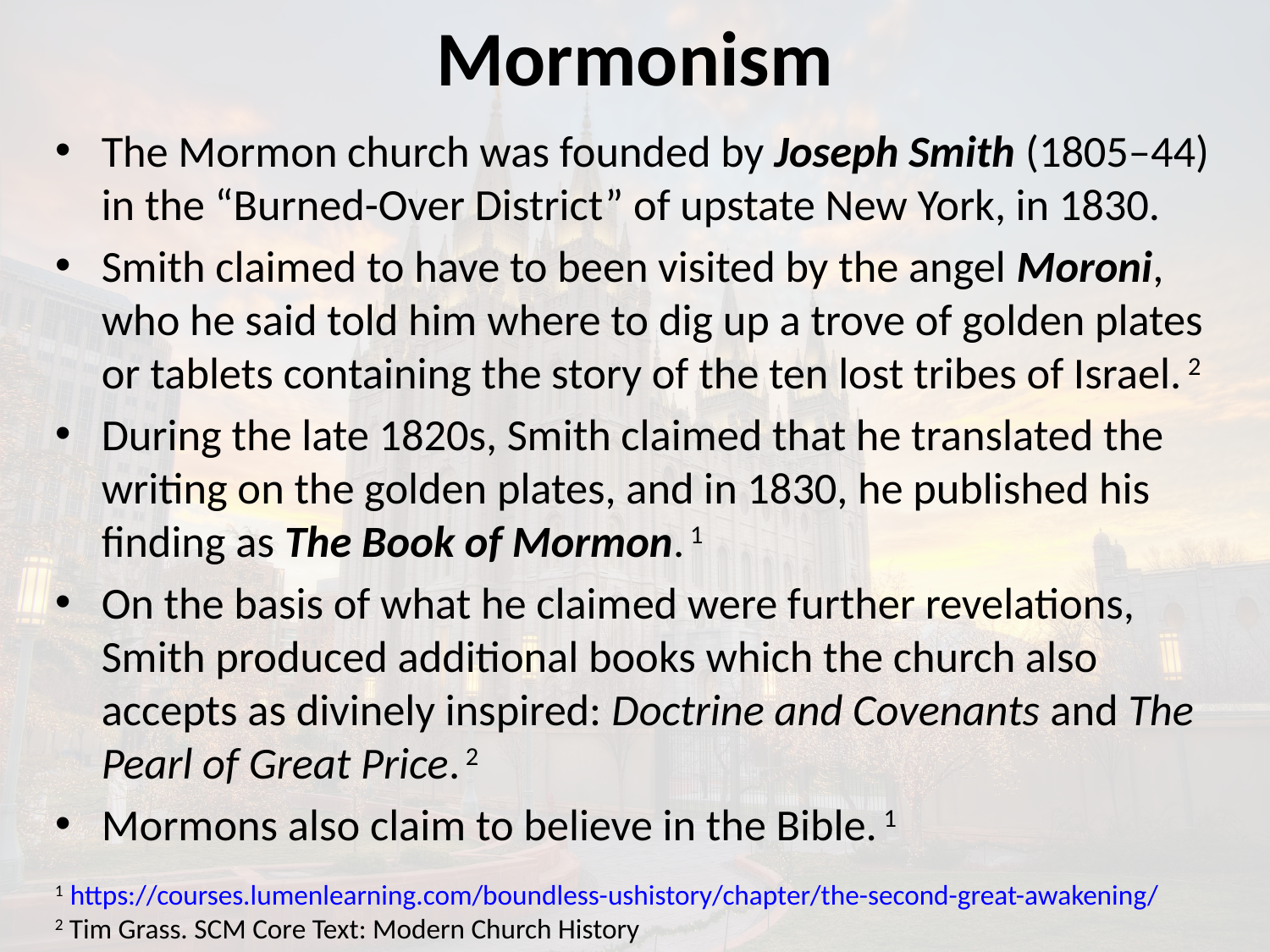

# Mormonism
The Mormon church was founded by Joseph Smith (1805–44) in the “Burned-Over District” of upstate New York, in 1830.
Smith claimed to have to been visited by the angel Moroni, who he said told him where to dig up a trove of golden plates or tablets containing the story of the ten lost tribes of Israel. 2
During the late 1820s, Smith claimed that he translated the writing on the golden plates, and in 1830, he published his finding as The Book of Mormon. 1
On the basis of what he claimed were further revelations, Smith produced additional books which the church also accepts as divinely inspired: Doctrine and Covenants and The Pearl of Great Price. 2
Mormons also claim to believe in the Bible. 1
1  https://courses.lumenlearning.com/boundless-ushistory/chapter/the-second-great-awakening/
2 Tim Grass. SCM Core Text: Modern Church History